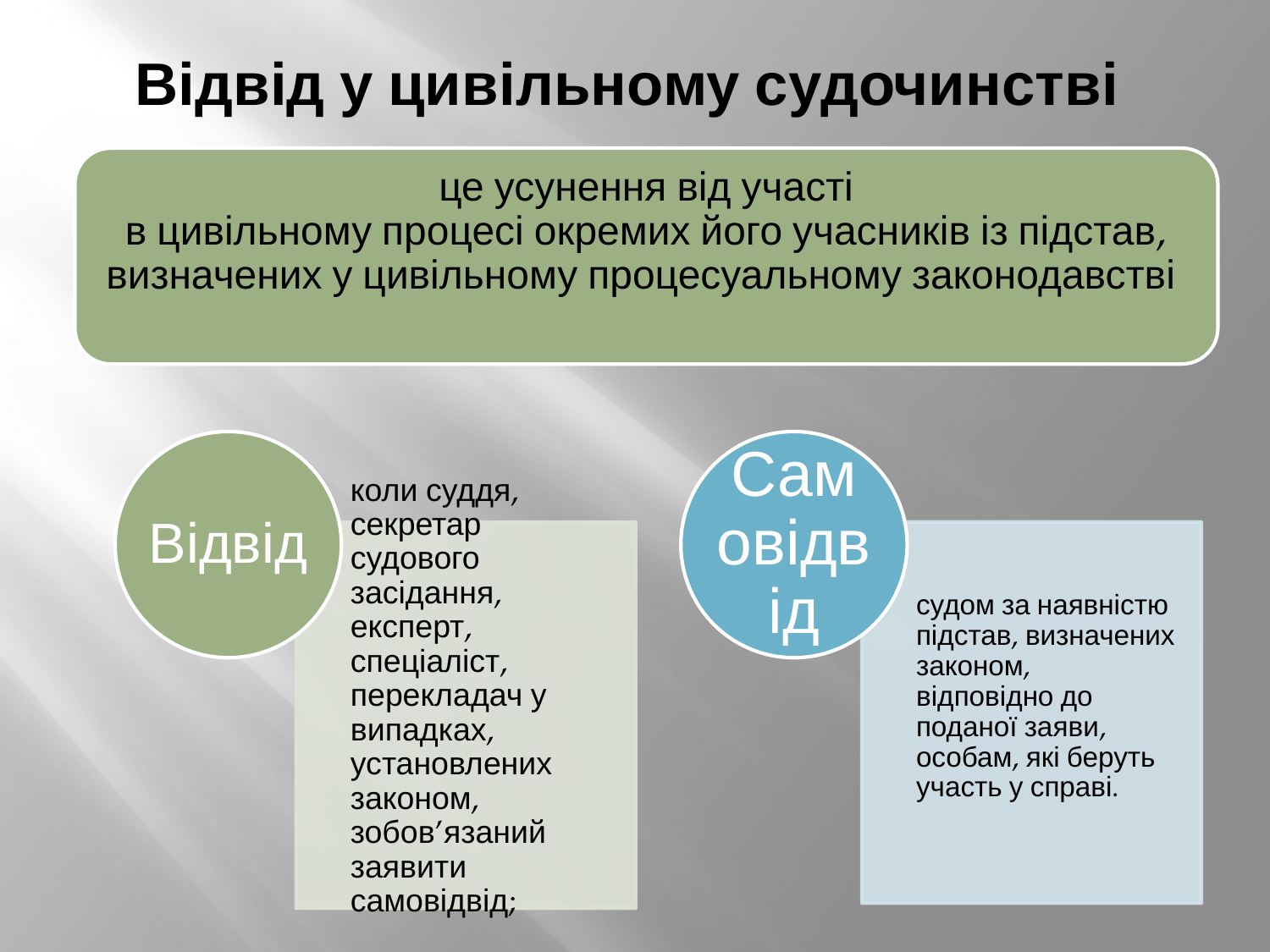

# Відвід у цивільному судочинстві
це усунення від участі
в цивільному процесі окремих його учасників із підстав, визначених у цивільному процесуальному законодавстві
коли суддя, секретар судового засідання,
експерт, спеціаліст, перекладач у випадках, установлених законом, зобов’язаний заявити самовідвід;
Відвід
судом за наявністю підстав, визначених законом,
відповідно до поданої заяви, особам, які беруть участь у справі.
Самовідвід